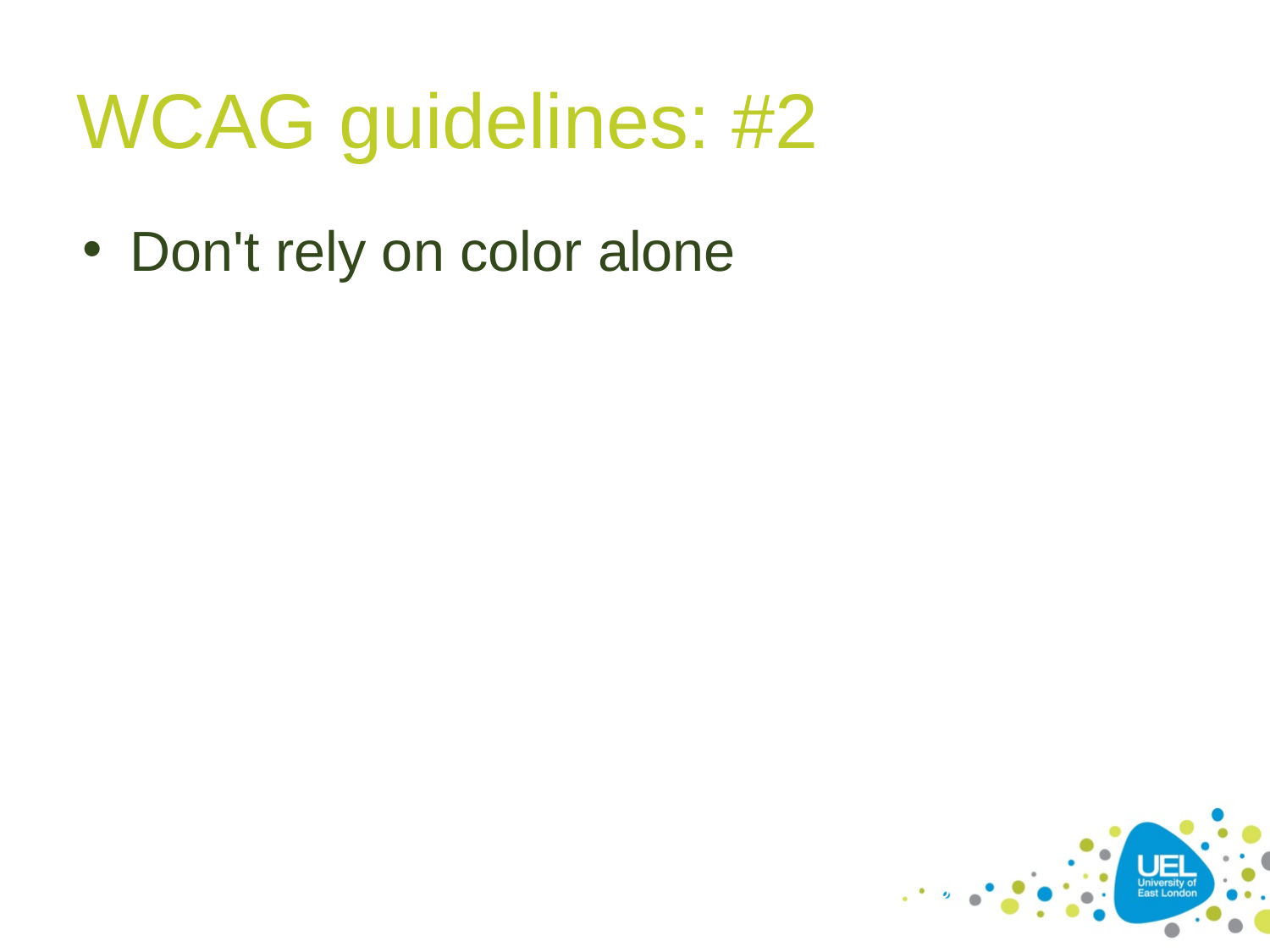

# WCAG guidelines: #2
Don't rely on color alone
25